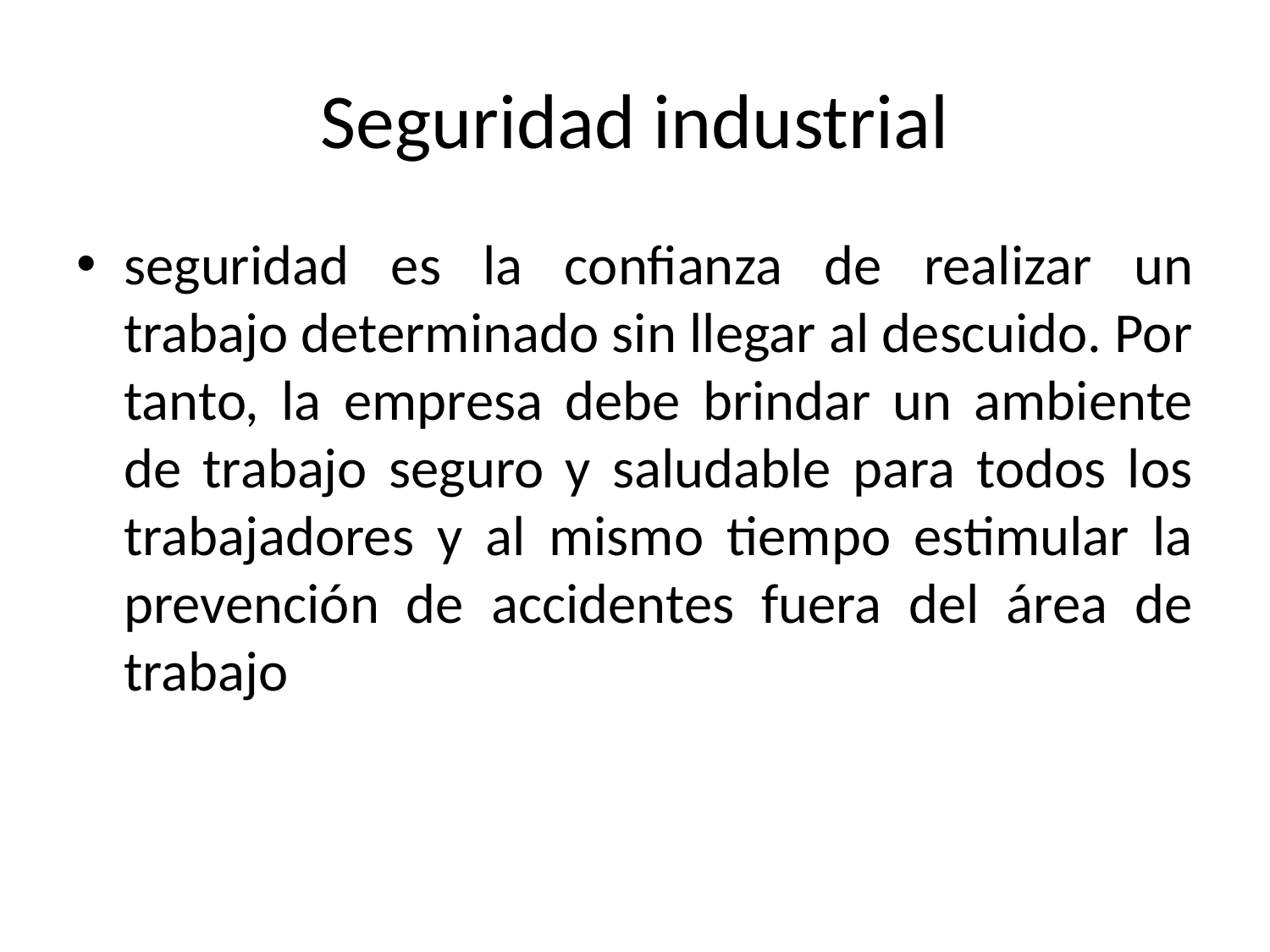

# Seguridad industrial
seguridad es la confianza de realizar un trabajo determinado sin llegar al descuido. Por tanto, la empresa debe brindar un ambiente de trabajo seguro y saludable para todos los trabajadores y al mismo tiempo estimular la prevención de accidentes fuera del área de trabajo